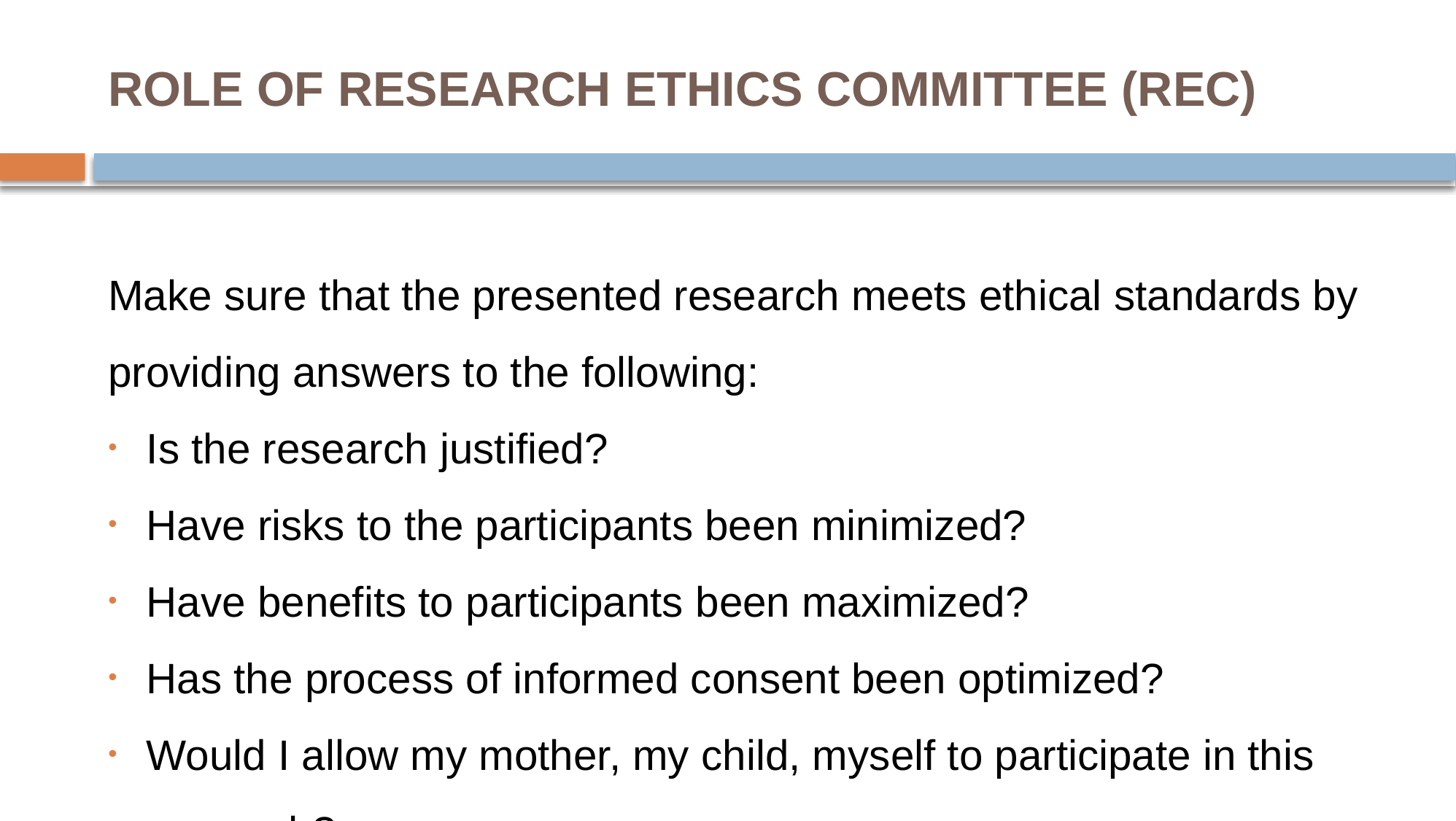

# ROLE OF RESEARCH ETHICS COMMITTEE (REC)
Make sure that the presented research meets ethical standards by providing answers to the following:
Is the research justified?
Have risks to the participants been minimized?
Have benefits to participants been maximized?
Has the process of informed consent been optimized?
Would I allow my mother, my child, myself to participate in this research?